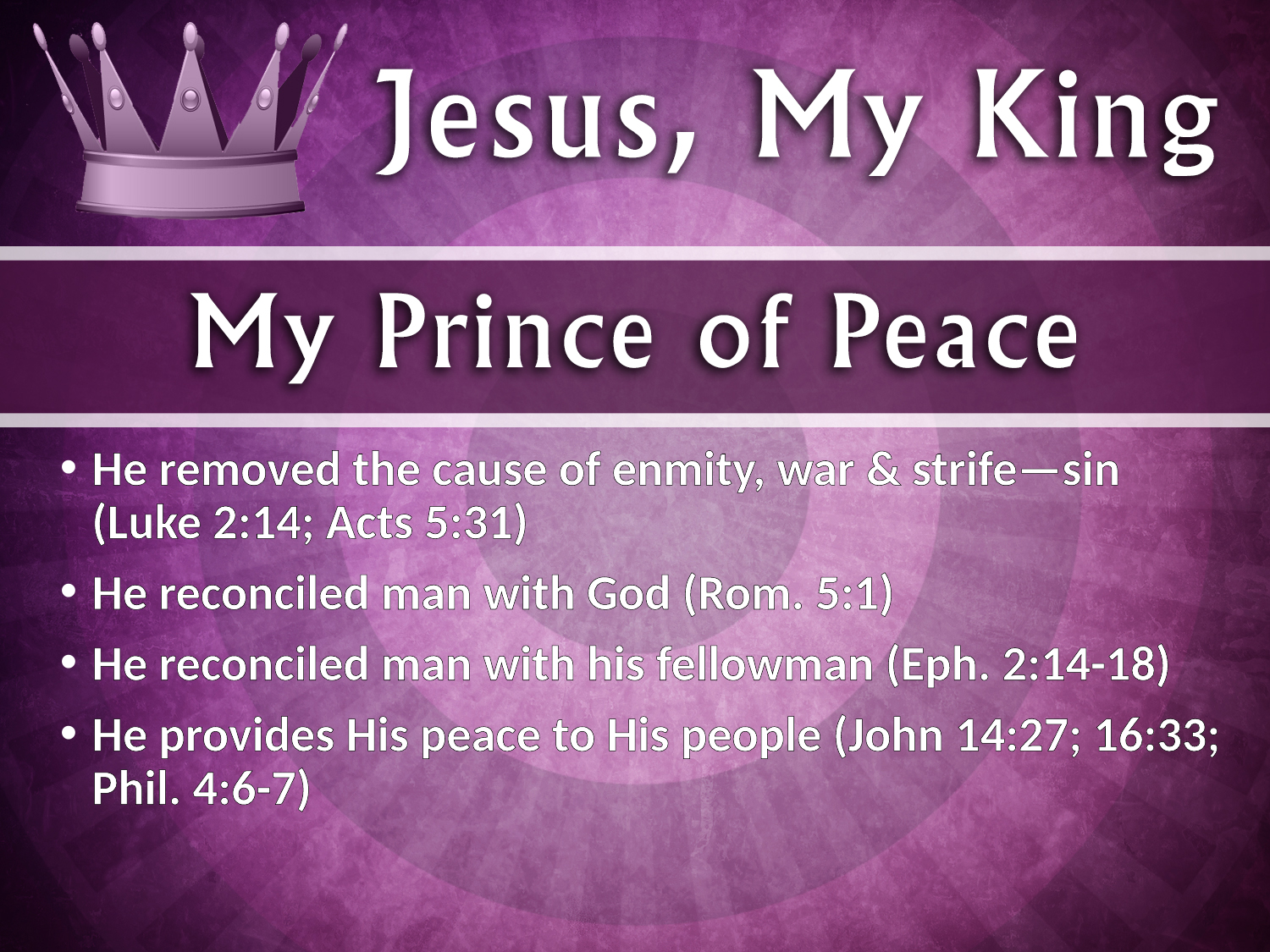

He removed the cause of enmity, war & strife—sin (Luke 2:14; Acts 5:31)
He reconciled man with God (Rom. 5:1)
He reconciled man with his fellowman (Eph. 2:14-18)
He provides His peace to His people (John 14:27; 16:33; Phil. 4:6-7)